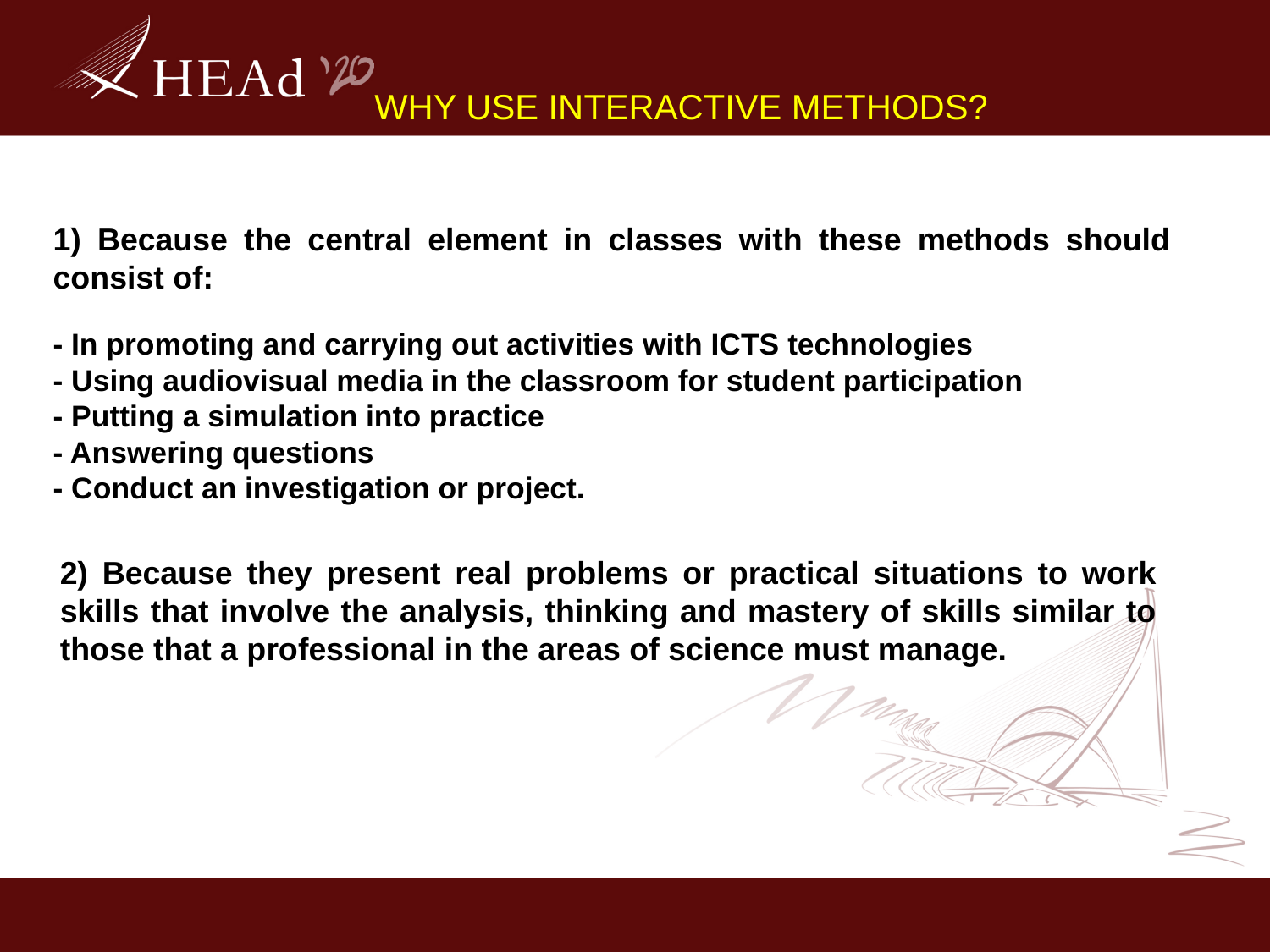

WHY USE INTERACTIVE METHODS?
1) Because the central element in classes with these methods should consist of:

- In promoting and carrying out activities with ICTS technologies
- Using audiovisual media in the classroom for student participation
- Putting a simulation into practice
- Answering questions
- Conduct an investigation or project.
2) Because they present real problems or practical situations to work skills that involve the analysis, thinking and mastery of skills similar to those that a professional in the areas of science must manage.